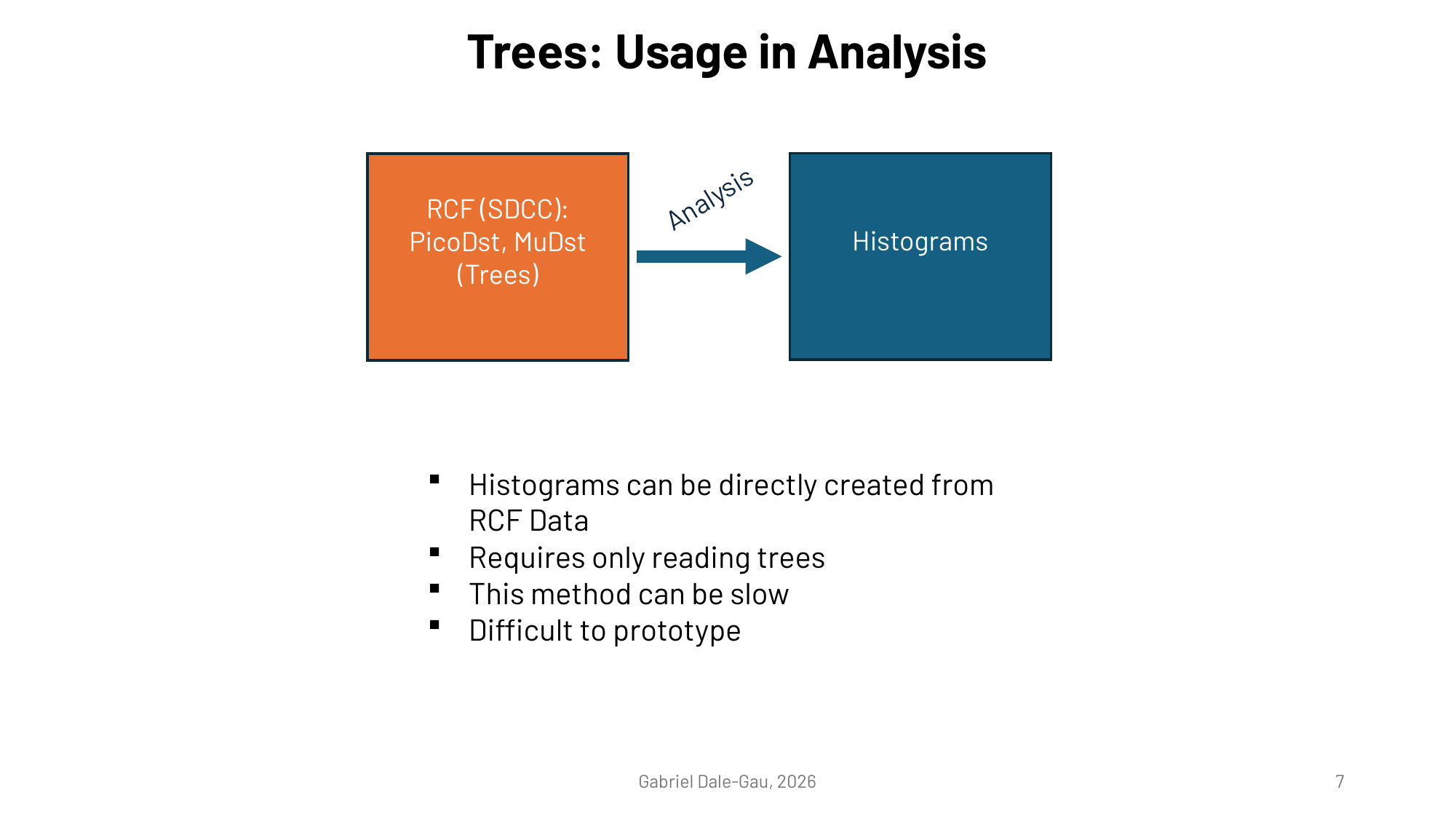

Trees: Usage in Analysis
Histograms

RCF (SDCC):
PicoDst, MuDst
(Trees)

Analysis

Histograms can be directly created from RCF Data
Requires only reading trees
This method can be slow
Difficult to prototype
Gabriel Dale-Gau, 2026
7